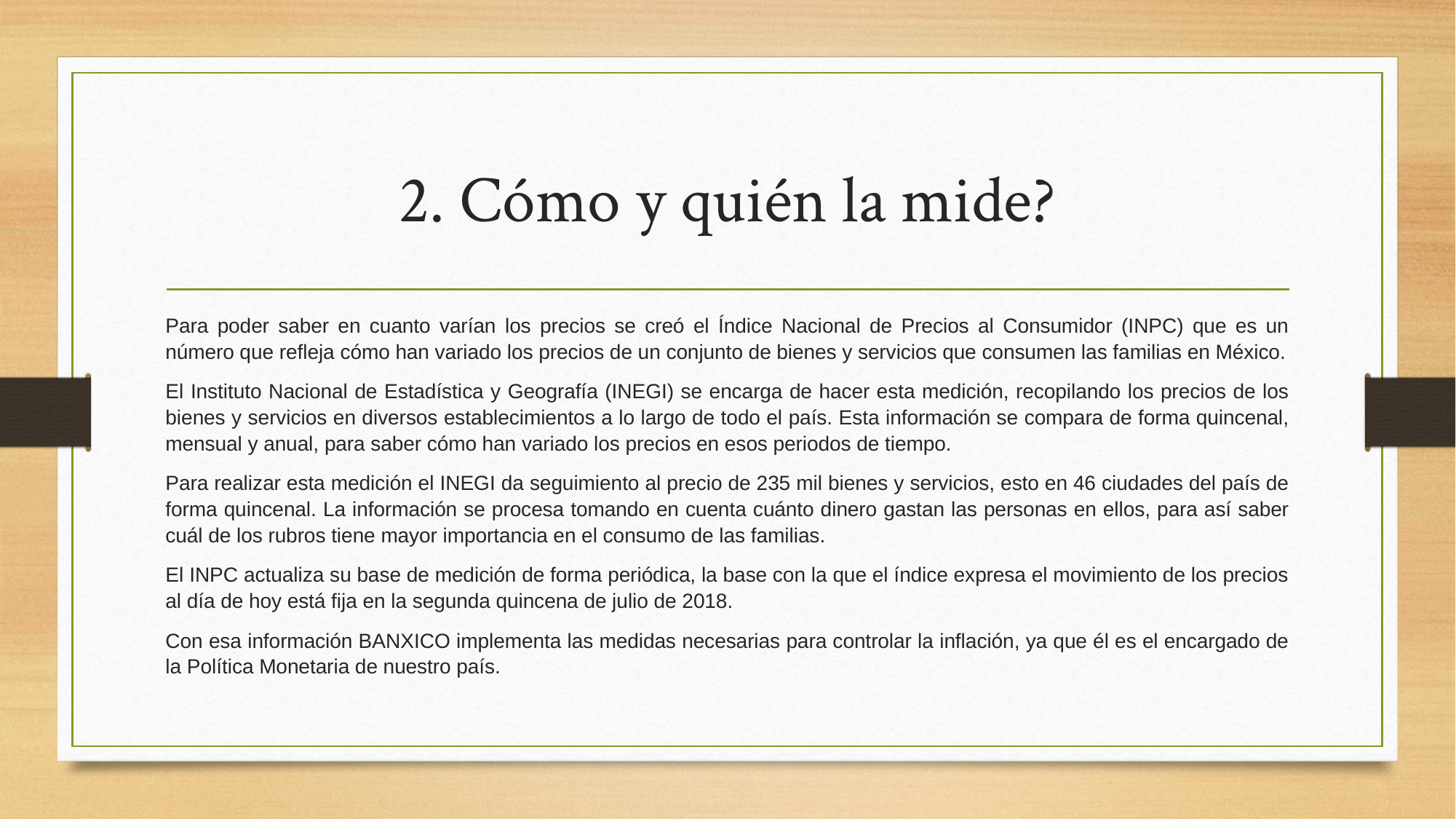

# 2. Cómo y quién la mide?
Para poder saber en cuanto varían los precios se creó el Índice Nacional de Precios al Consumidor (INPC) que es un número que refleja cómo han variado los precios de un conjunto de bienes y servicios que consumen las familias en México.
El Instituto Nacional de Estadística y Geografía (INEGI) se encarga de hacer esta medición, recopilando los precios de los bienes y servicios en diversos establecimientos a lo largo de todo el país. Esta información se compara de forma quincenal, mensual y anual, para saber cómo han variado los precios en esos periodos de tiempo.
Para realizar esta medición el INEGI da seguimiento al precio de 235 mil bienes y servicios, esto en 46 ciudades del país de forma quincenal. La información se procesa tomando en cuenta cuánto dinero gastan las personas en ellos, para así saber cuál de los rubros tiene mayor importancia en el consumo de las familias.
El INPC actualiza su base de medición de forma periódica, la base con la que el índice expresa el movimiento de los precios al día de hoy está fija en la segunda quincena de julio de 2018.
Con esa información BANXICO implementa las medidas necesarias para controlar la inflación, ya que él es el encargado de la Política Monetaria de nuestro país.